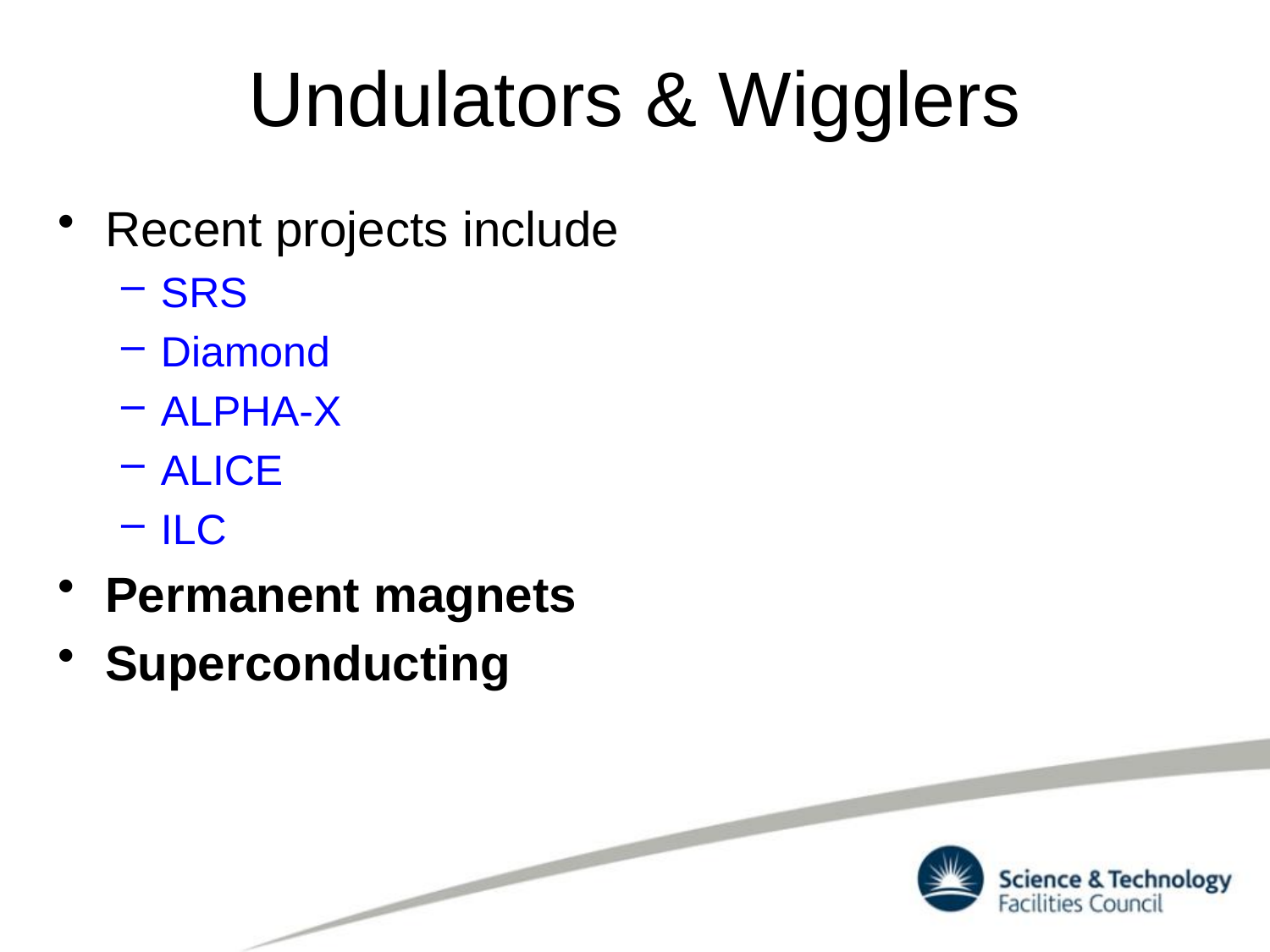

# Undulators & Wigglers
Recent projects include
SRS
Diamond
ALPHA-X
ALICE
ILC
Permanent magnets
Superconducting